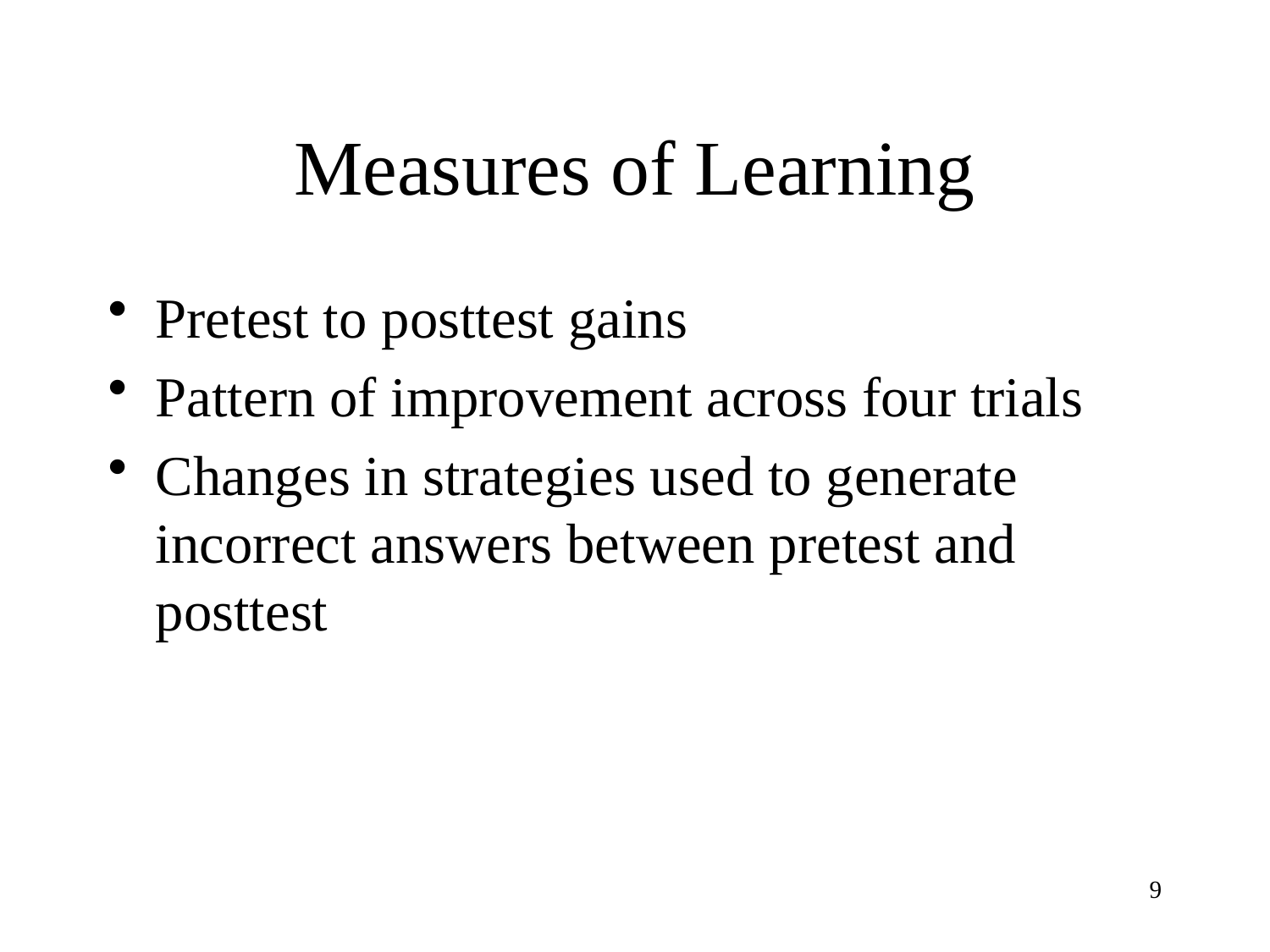

# Measures of Learning
Pretest to posttest gains
Pattern of improvement across four trials
Changes in strategies used to generate incorrect answers between pretest and posttest
9